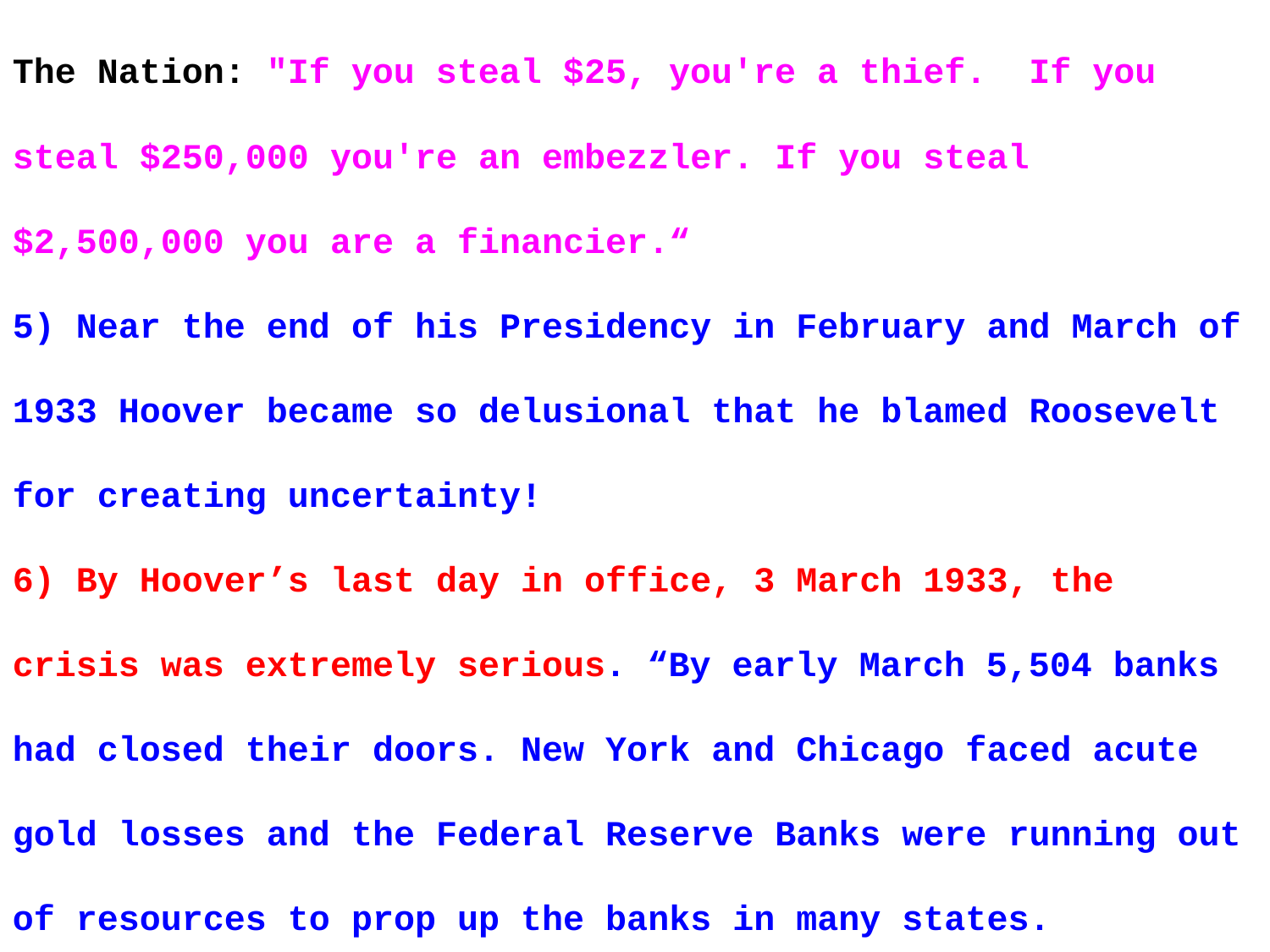

The Nation: "If you steal $25, you're a thief.  If you steal $250,000 you're an embezzler. If you steal $2,500,000 you are a financier.“
5) Near the end of his Presidency in February and March of 1933 Hoover became so delusional that he blamed Roosevelt for creating uncertainty!
6) By Hoover’s last day in office, 3 March 1933, the crisis was extremely serious. “By early March 5,504 banks had closed their doors. New York and Chicago faced acute gold losses and the Federal Reserve Banks were running out of resources to prop up the banks in many states.